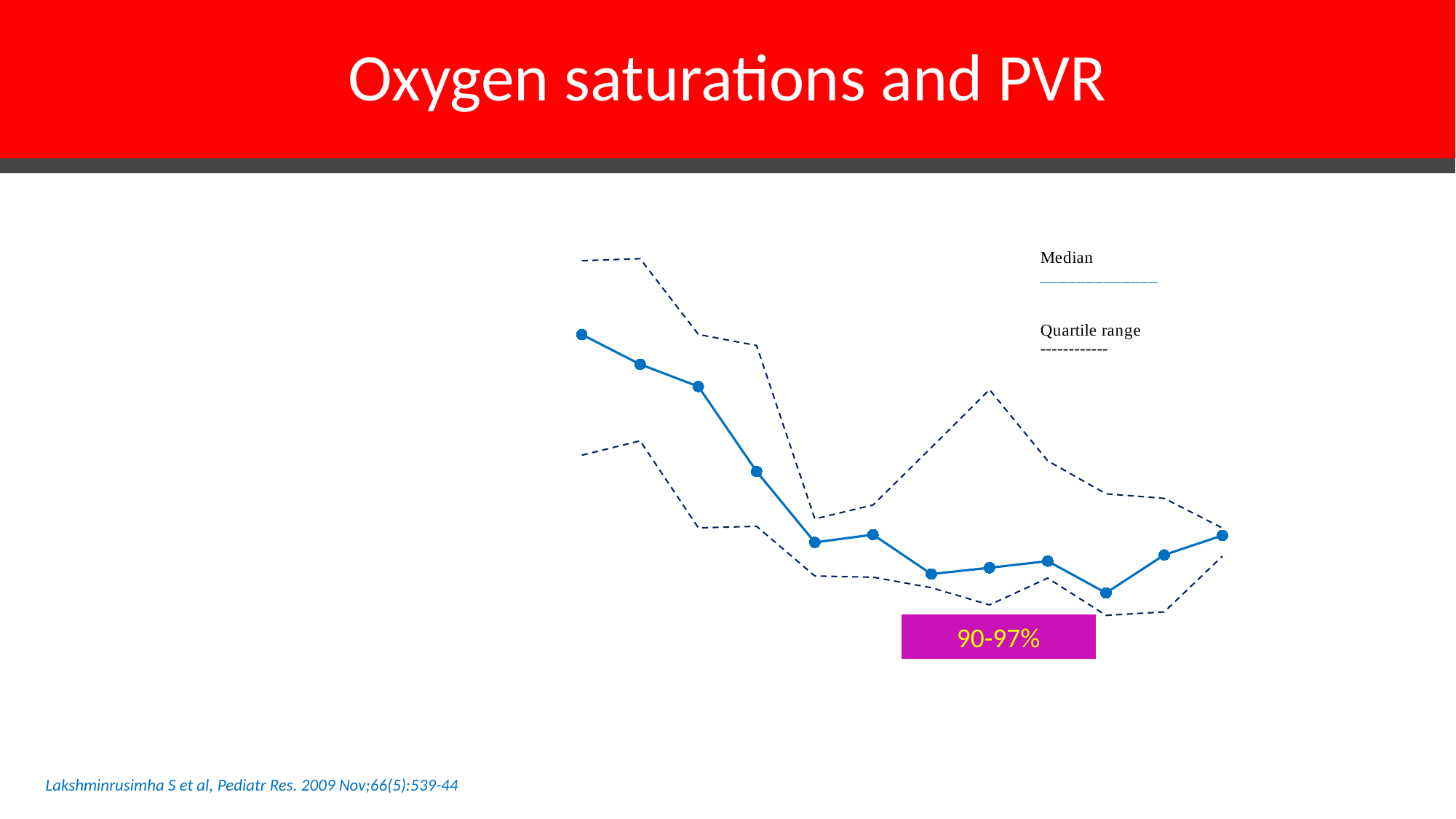

# Oxygen saturations and PVR

### Chart

| Category |  |  |  |
|---|---|---|---|
| 70-79 | 1.501175925925926 | 1.80785352751211 | 1.0 |
| 80-81 | 1.377394414575866 | 1.816343921139102 | 1.059547480620155 |
| 82-83 | 1.285324675324641 | 1.501690476190459 | 0.697803225806451 |
| 84-85 | 0.9324 | 1.455499999999977 | 0.704325581395348 |
| 86-87 | 0.6376 | 0.735000000000001 | 0.49785405405406 |
| 88-89 | 0.669589041095899 | 0.793111111111111 | 0.492815217391309 |
| 90-91 | 0.50605223880597 | 1.031523255813926 | 0.449465909090913 |
| 92-93 | 0.532112954545454 | 1.272165364583348 | 0.377847014925004 |
| 94-95 | 0.559664923747276 | 0.976485576923086 | 0.48932551415798 |
| 96-97 | 0.427517133956386 | 0.839569105691057 | 0.334250704225357 |
| 98-99 | 0.5854066613162 | 0.820653449675325 | 0.348771363759486 |
| 100 | 0.666512675745848 | 0.696939177852348 | 0.58040708731921 |

### Chart

| Category |  |  |  |
|---|---|---|---|
| 70-79 | 1.501175925925926 | 1.80785352751211 | 1.0 |
| 80-81 | 1.377394414575866 | 1.816343921139102 | 1.059547480620155 |
| 82-83 | 1.285324675324641 | 1.501690476190459 | 0.697803225806451 |
| 84-85 | 0.9324 | 1.455499999999977 | 0.704325581395348 |
| 86-87 | 0.6376 | 0.735000000000001 | 0.49785405405406 |
| 88-89 | 0.669589041095899 | 0.793111111111111 | 0.492815217391309 |
| 90-91 | 0.50605223880597 | 1.031523255813926 | 0.449465909090913 |
| 92-93 | 0.532112954545454 | 1.272165364583348 | 0.377847014925004 |
| 94-95 | 0.559664923747276 | 0.976485576923086 | 0.48932551415798 |
| 96-97 | 0.427517133956386 | 0.839569105691057 | 0.334250704225357 |
| 98-99 | 0.5854066613162 | 0.820653449675325 | 0.348771363759486 |
| 100 | 0.666512675745848 | 0.696939177852348 | 0.58040708731921 |
90-97%
Lakshminrusimha S et al, Pediatr Res. 2009 Nov;66(5):539-44